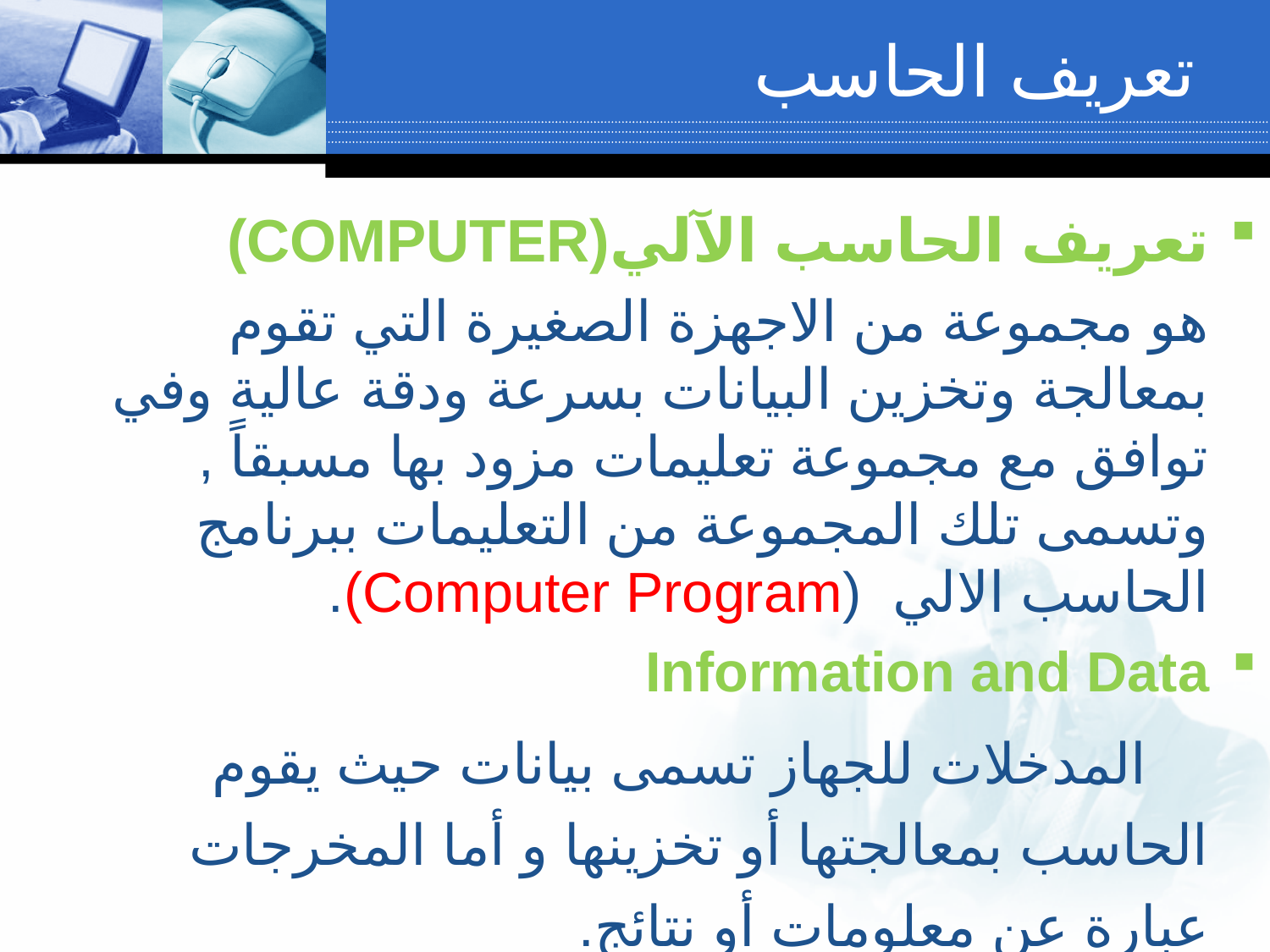

تعريف الحاسب
تعريف الحاسب الآلي(COMPUTER)
		هو مجموعة من الاجهزة الصغيرة التي تقوم بمعالجة وتخزين البيانات بسرعة ودقة عالية وفي توافق مع مجموعة تعليمات مزود بها مسبقاً , وتسمى تلك المجموعة من التعليمات ببرنامج الحاسب الالي  (Computer Program).
Information and Data
       المدخلات للجهاز تسمى بيانات حيث يقوم الحاسب بمعالجتها أو تخزينها و أما المخرجات عبارة عن معلومات أو نتائج.